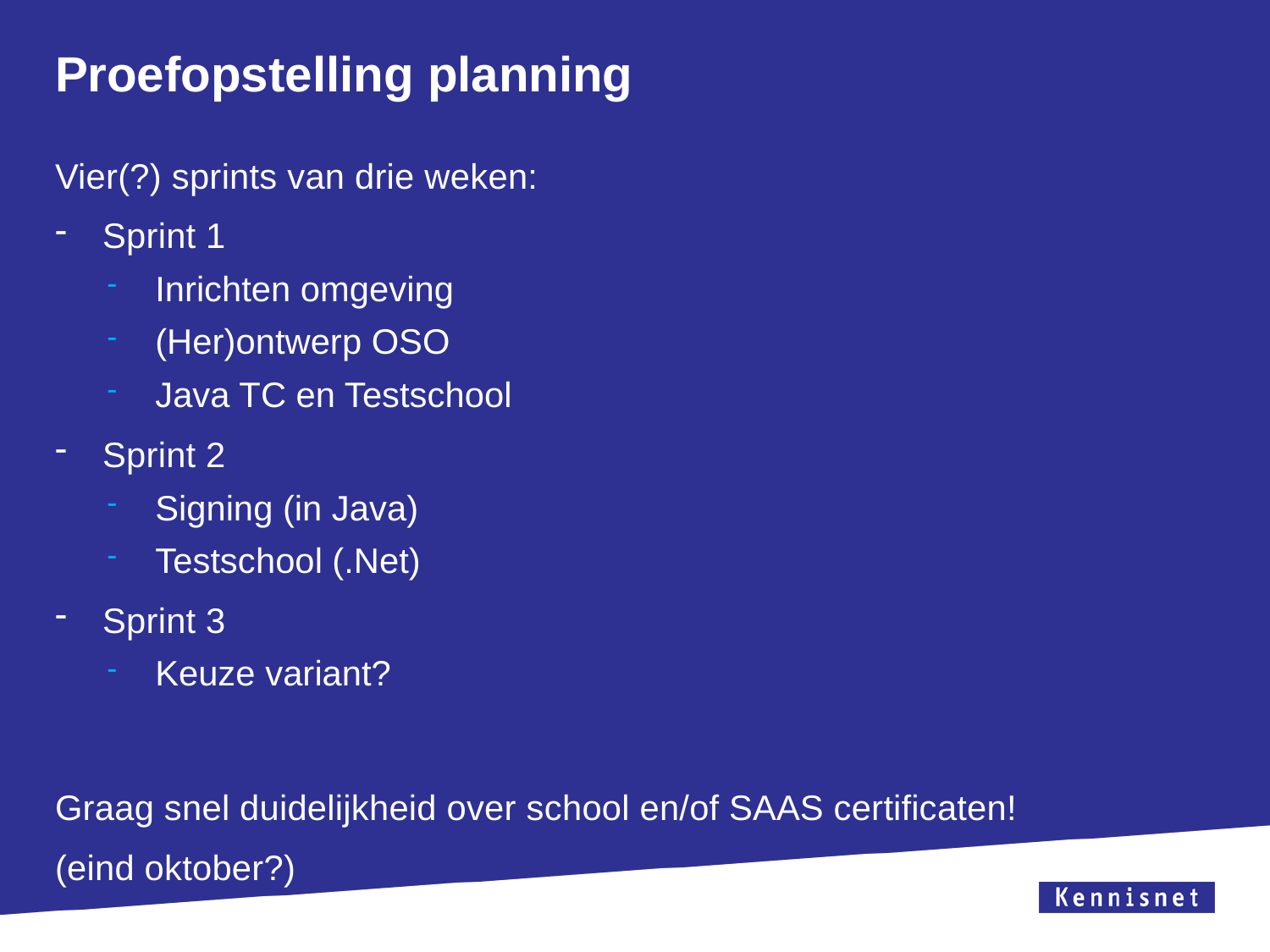

# Proefopstelling planning
Vier(?) sprints van drie weken:
Sprint 1
Inrichten omgeving
(Her)ontwerp OSO
Java TC en Testschool
Sprint 2
Signing (in Java)
Testschool (.Net)
Sprint 3
Keuze variant?

Graag snel duidelijkheid over school en/of SAAS certificaten!
(eind oktober?)